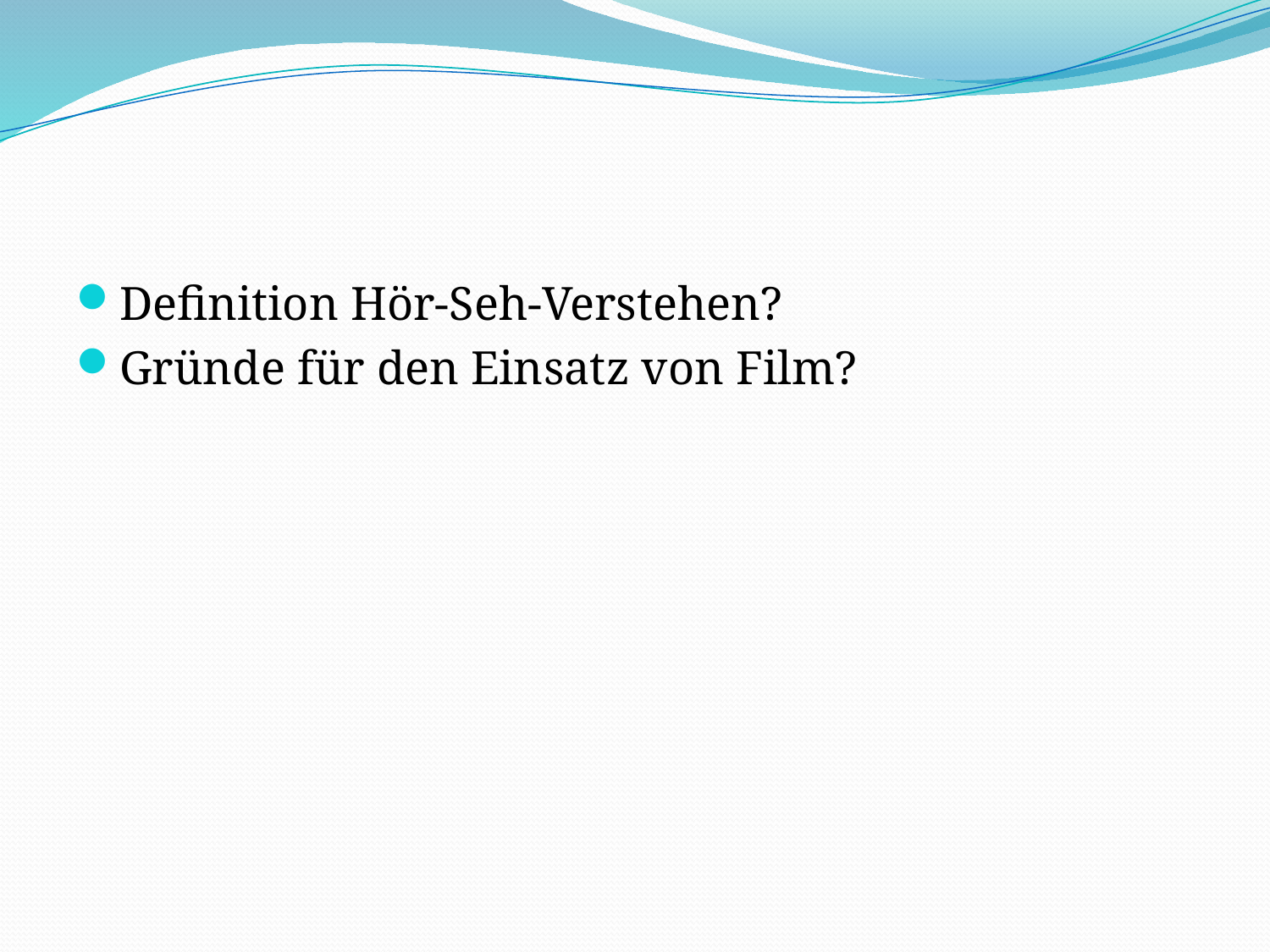

#
Definition Hör-Seh-Verstehen?
Gründe für den Einsatz von Film?